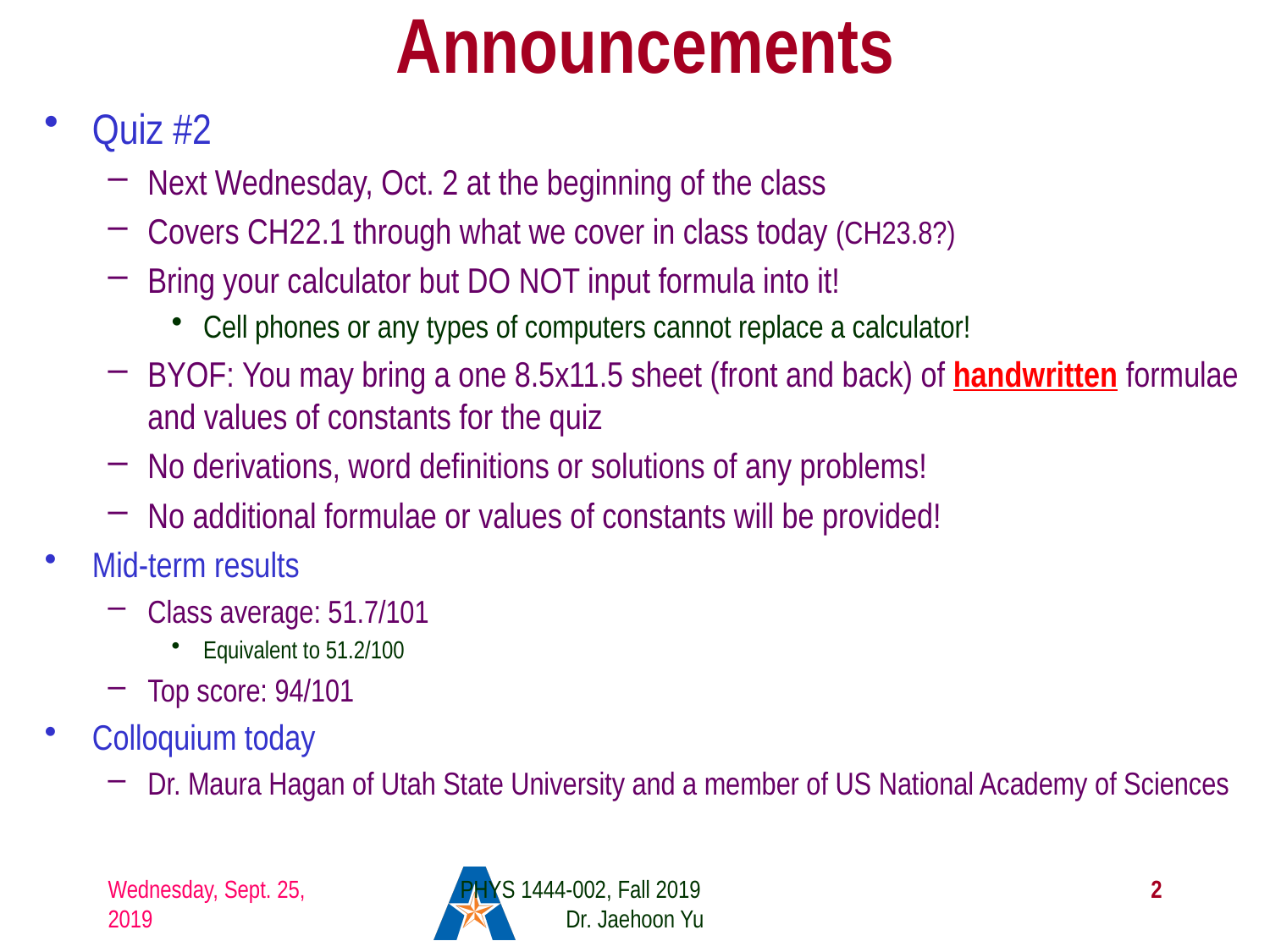

# Announcements
Quiz #2
Next Wednesday, Oct. 2 at the beginning of the class
Covers CH22.1 through what we cover in class today (CH23.8?)
Bring your calculator but DO NOT input formula into it!
Cell phones or any types of computers cannot replace a calculator!
BYOF: You may bring a one 8.5x11.5 sheet (front and back) of handwritten formulae and values of constants for the quiz
No derivations, word definitions or solutions of any problems!
No additional formulae or values of constants will be provided!
Mid-term results
Class average: 51.7/101
Equivalent to 51.2/100
Top score: 94/101
Colloquium today
Dr. Maura Hagan of Utah State University and a member of US National Academy of Sciences
Wednesday, Sept. 25, 2019
PHYS 1444-002, Fall 2019                    Dr. Jaehoon Yu
2